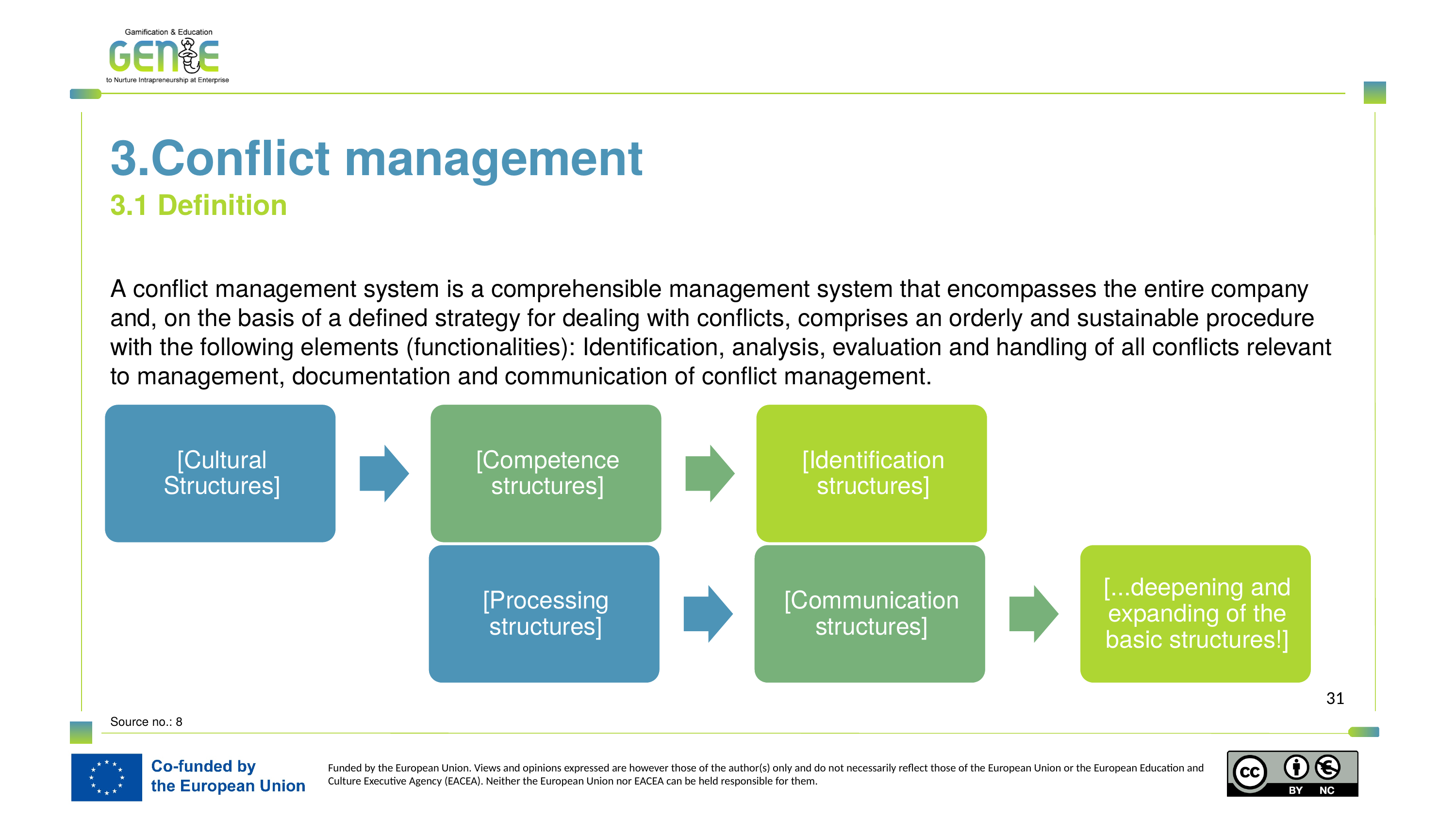

3.Conflict management
3.1 Definition
A conflict management system is a comprehensible management system that encompasses the entire company and, on the basis of a defined strategy for dealing with conflicts, comprises an orderly and sustainable procedure with the following elements (functionalities): Identification, analysis, evaluation and handling of all conflicts relevant to management, documentation and communication of conflict management.
[Cultural Structures]

[Competence structures]

[Identification structures]
[Processing structures]

[Communication structures]

[...deepening and expanding of the basic structures!]
Source no.: 8